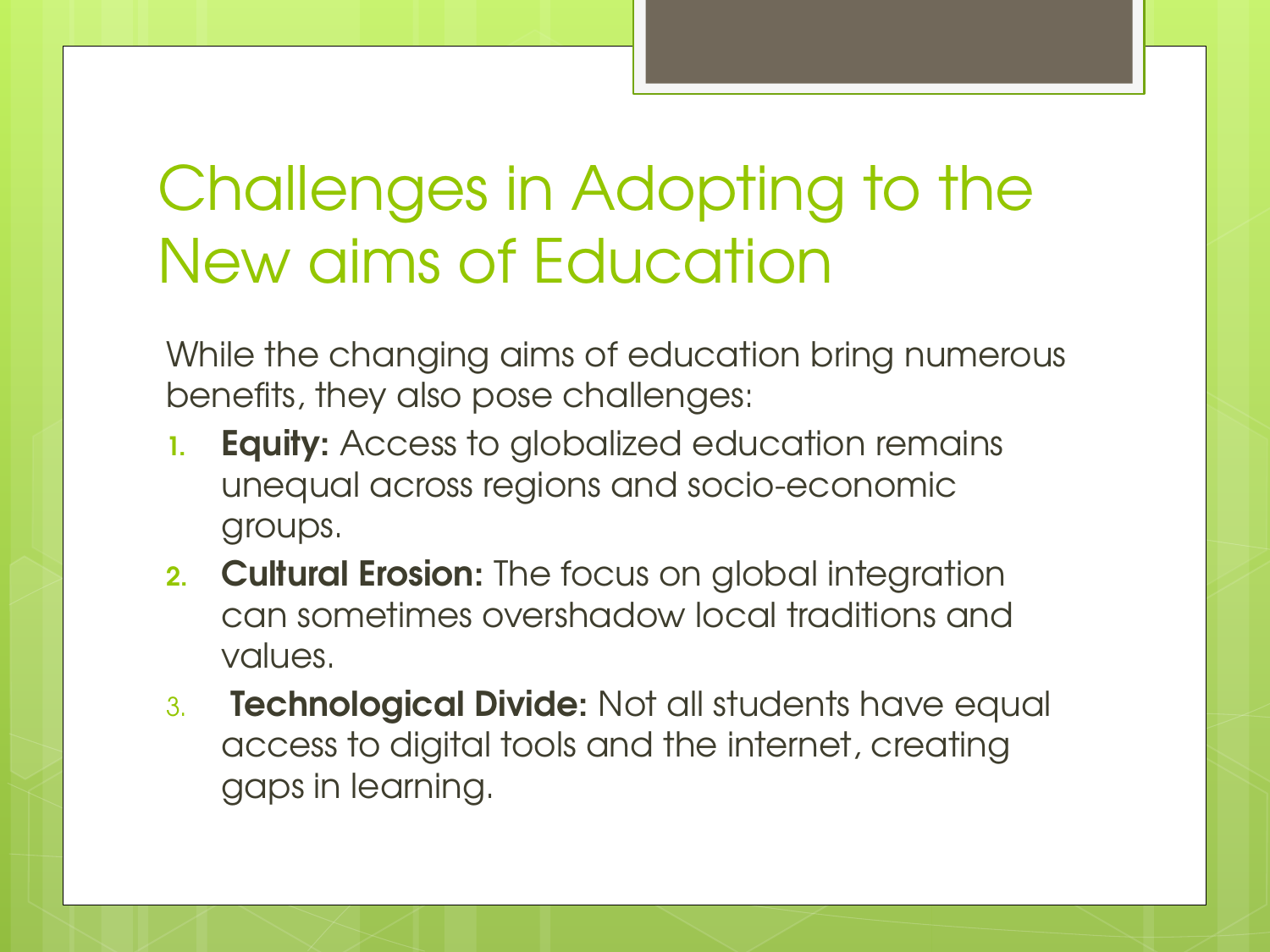

# Challenges in Adopting to the New aims of Education
While the changing aims of education bring numerous benefits, they also pose challenges:
Equity: Access to globalized education remains unequal across regions and socio-economic groups.
Cultural Erosion: The focus on global integration can sometimes overshadow local traditions and values.
 Technological Divide: Not all students have equal access to digital tools and the internet, creating gaps in learning.